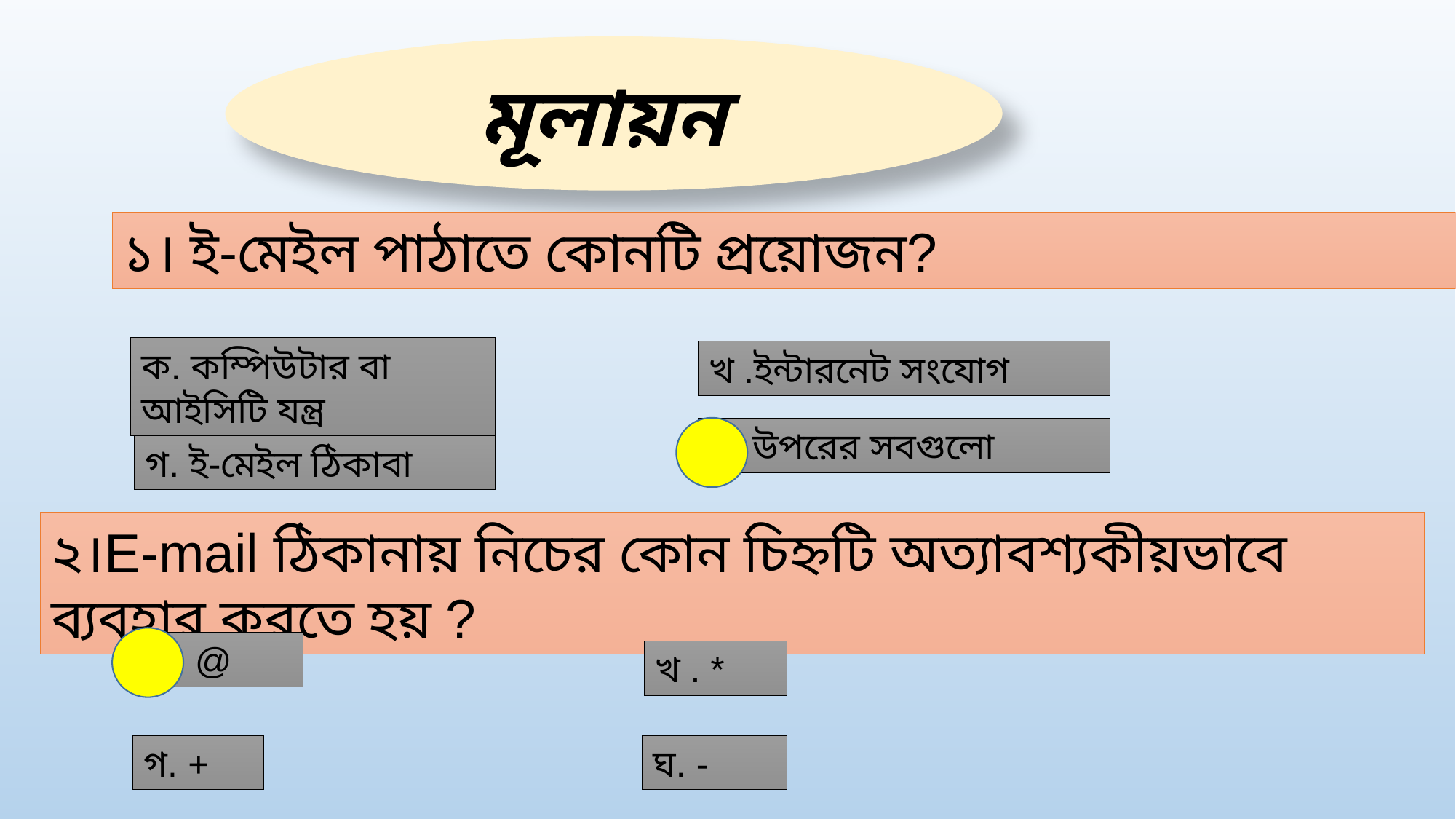

মূলায়ন
১। ই-মেইল পাঠাতে কোনটি প্রয়োজন?
ক. কম্পিউটার বা আইসিটি যন্ত্র
খ .ইন্টারনেট সংযোগ

ঘ. উপরের সবগুলো
গ. ই-মেইল ঠিকাবা
২।E-mail ঠিকানায় নিচের কোন চিহ্নটি অত্যাবশ্যকীয়ভাবে ব্যবহার করতে হয় ?

ক. @
খ . *
গ. +
ঘ. -